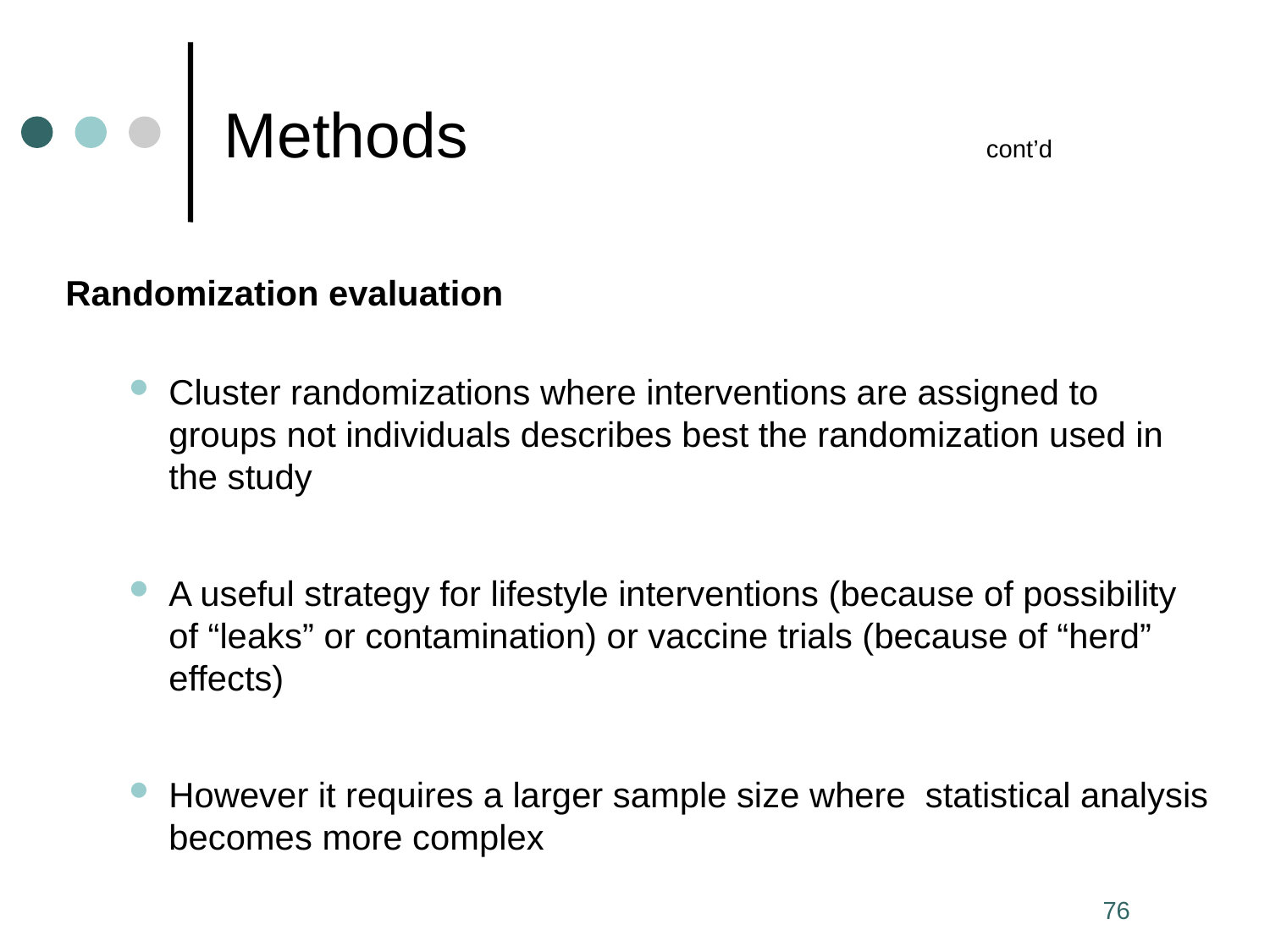

# Methods 				cont’d
Randomization evaluation

Cluster randomizations where interventions are assigned to groups not individuals describes best the randomization used in the study

A useful strategy for lifestyle interventions (because of possibility of “leaks” or contamination) or vaccine trials (because of “herd” effects)

However it requires a larger sample size where  statistical analysis becomes more complex
76